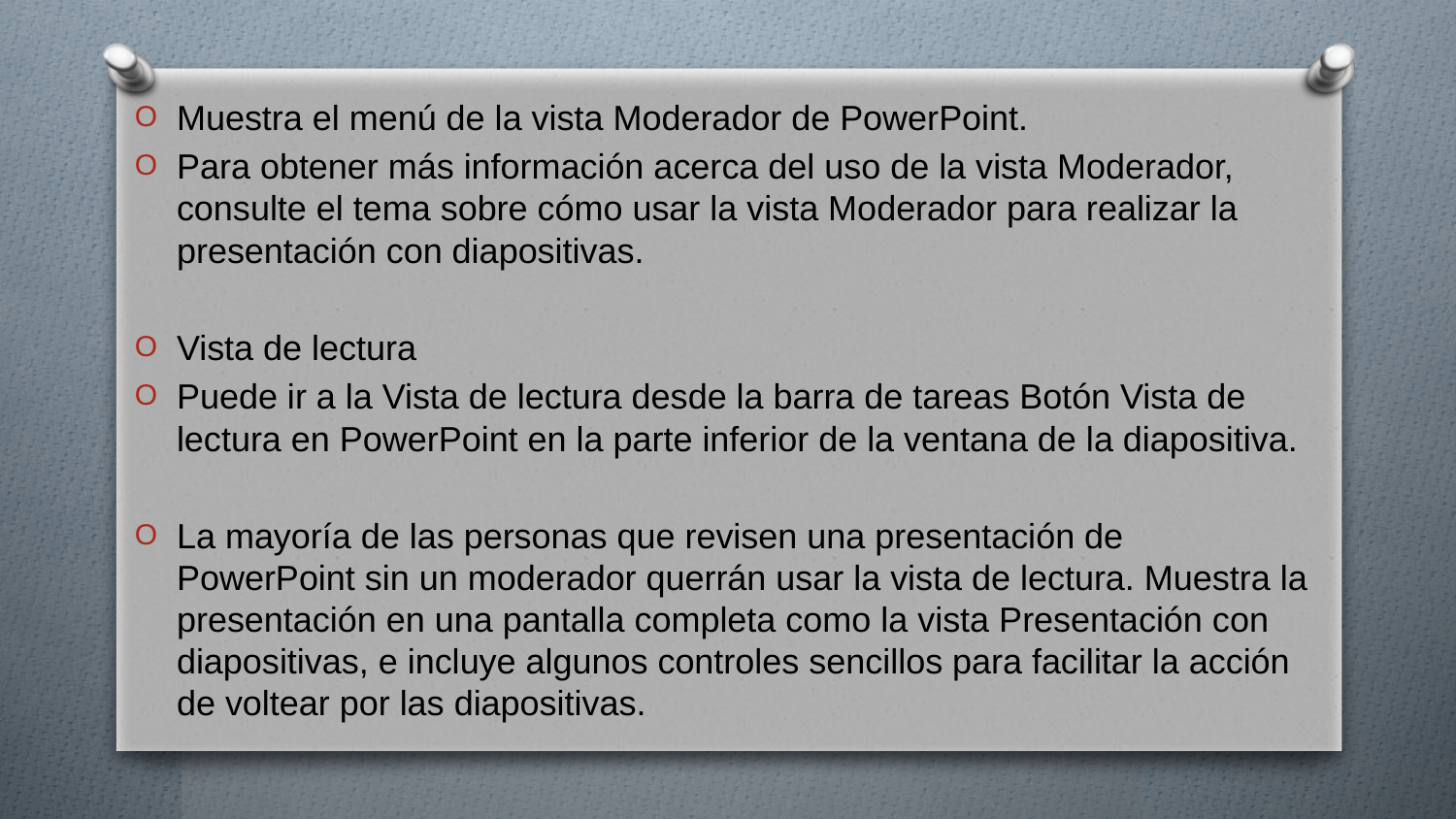

# .
Muestra el menú de la vista Moderador de PowerPoint.
Para obtener más información acerca del uso de la vista Moderador, consulte el tema sobre cómo usar la vista Moderador para realizar la presentación con diapositivas.

Vista de lectura
Puede ir a la Vista de lectura desde la barra de tareas Botón Vista de lectura en PowerPoint en la parte inferior de la ventana de la diapositiva.

La mayoría de las personas que revisen una presentación de PowerPoint sin un moderador querrán usar la vista de lectura. Muestra la presentación en una pantalla completa como la vista Presentación con diapositivas, e incluye algunos controles sencillos para facilitar la acción de voltear por las diapositivas.